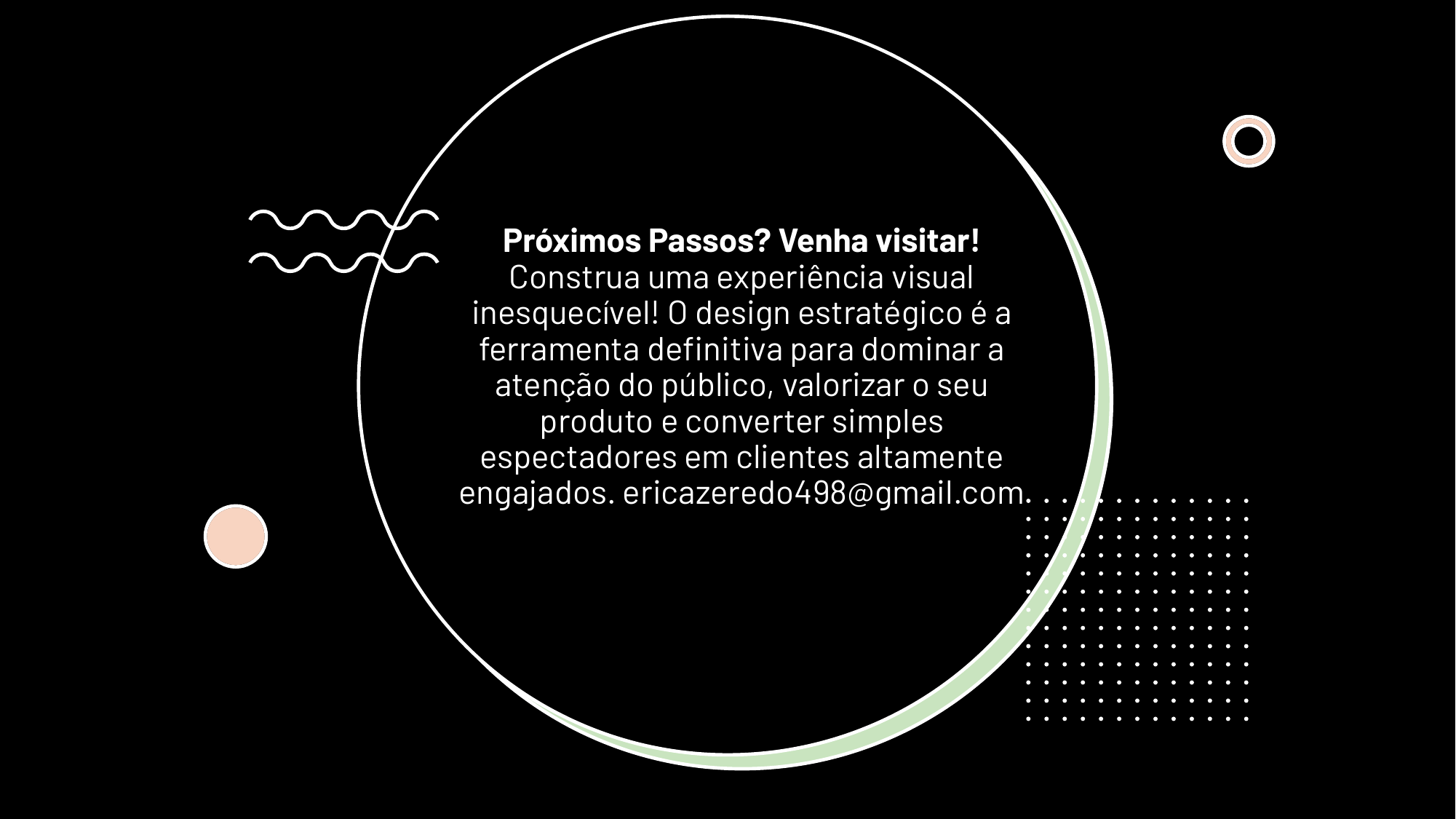

# Próximos Passos? Venha visitar! Construa uma experiência visual inesquecível! O design estratégico é a ferramenta definitiva para dominar a atenção do público, valorizar o seu produto e converter simples espectadores em clientes altamente engajados. ericazeredo498@gmail.com